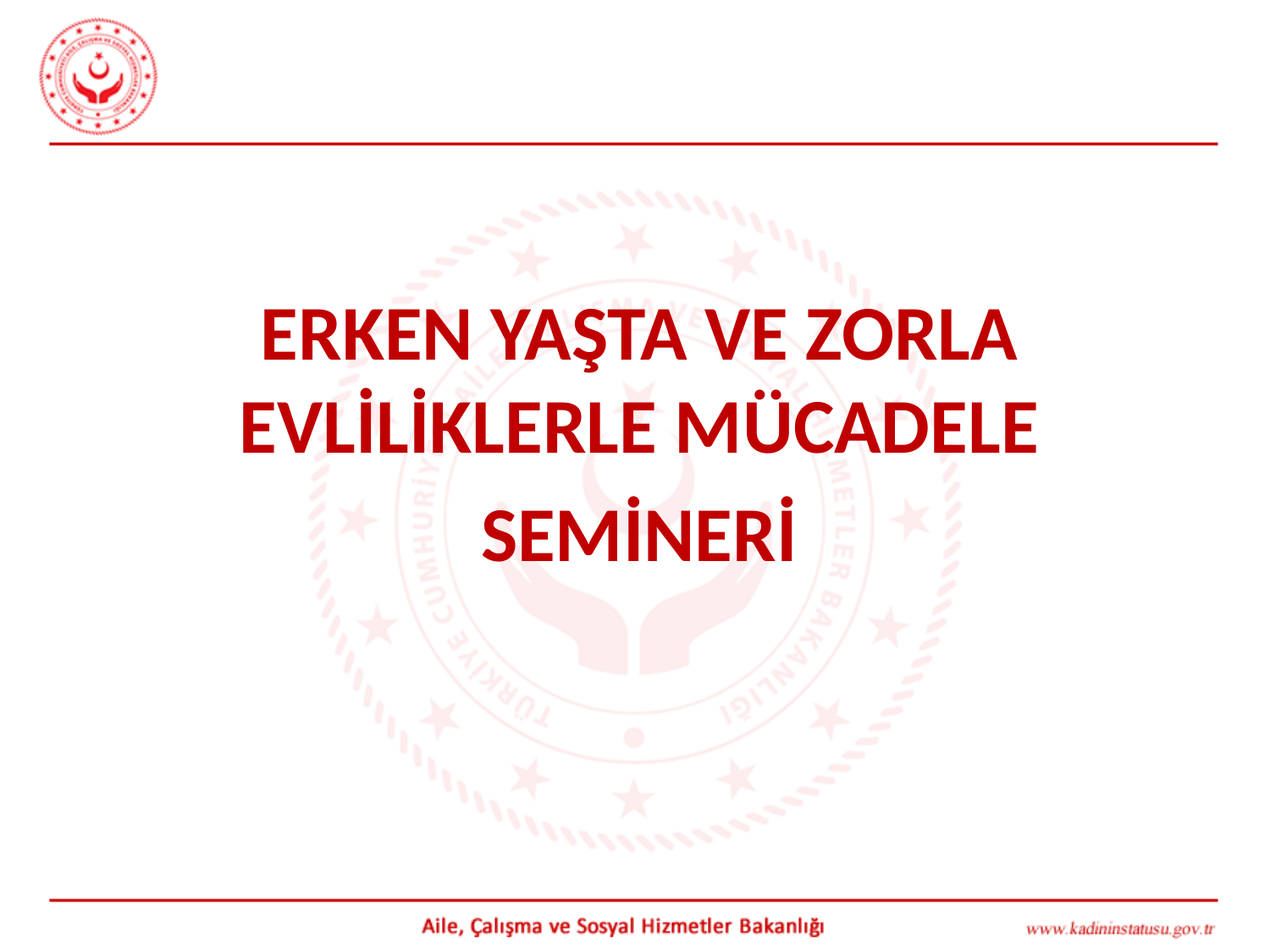

ERKEN YAŞTA VE ZORLA EVLİLİKLERLE MÜCADELE
SEMİNERİ